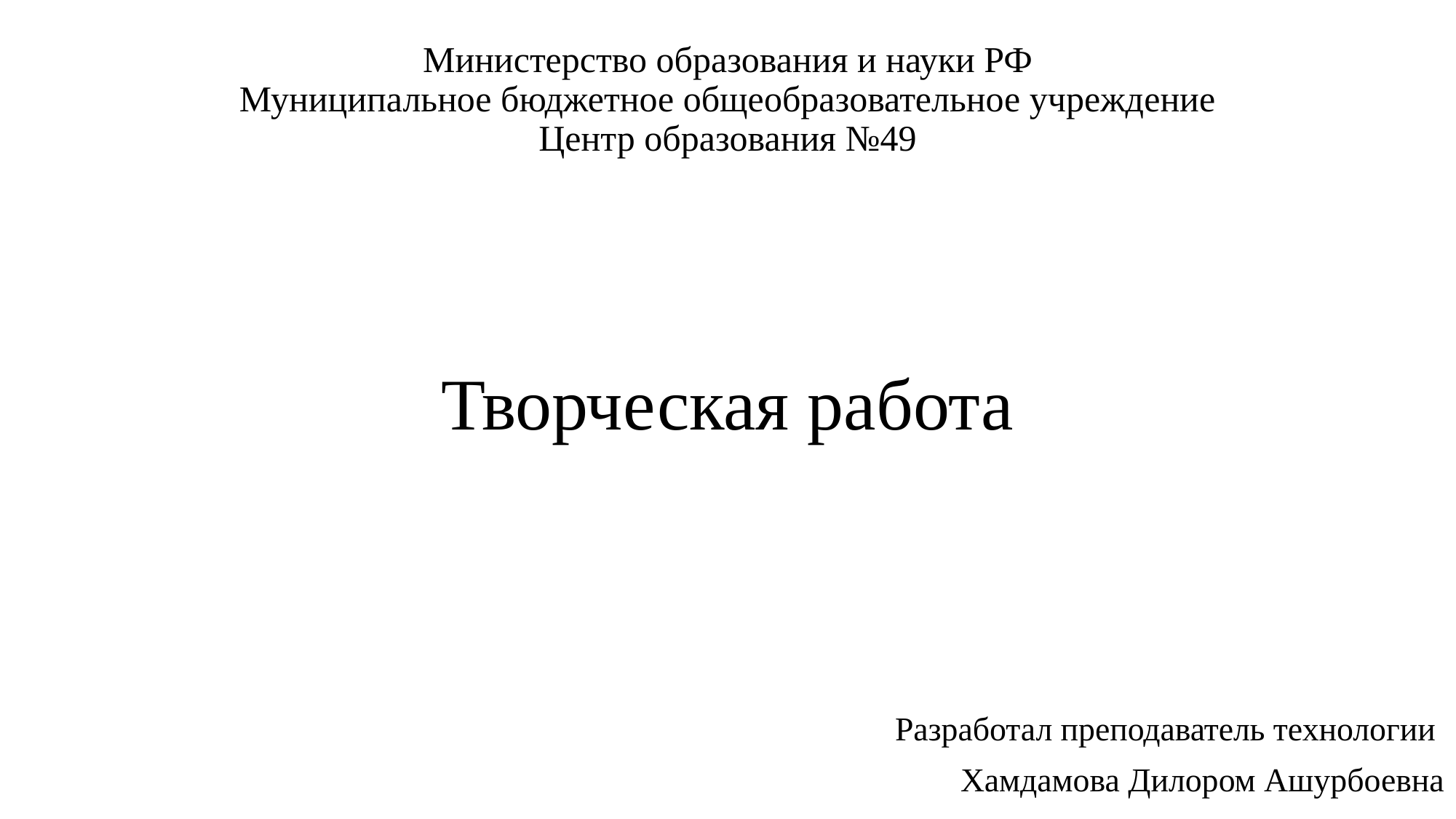

# Министерство образования и науки РФ Муниципальное бюджетное общеобразовательное учреждение Центр образования №49

Творческая работа

Разработал преподаватель технологии
Хамдамова Дилором Ашурбоевна